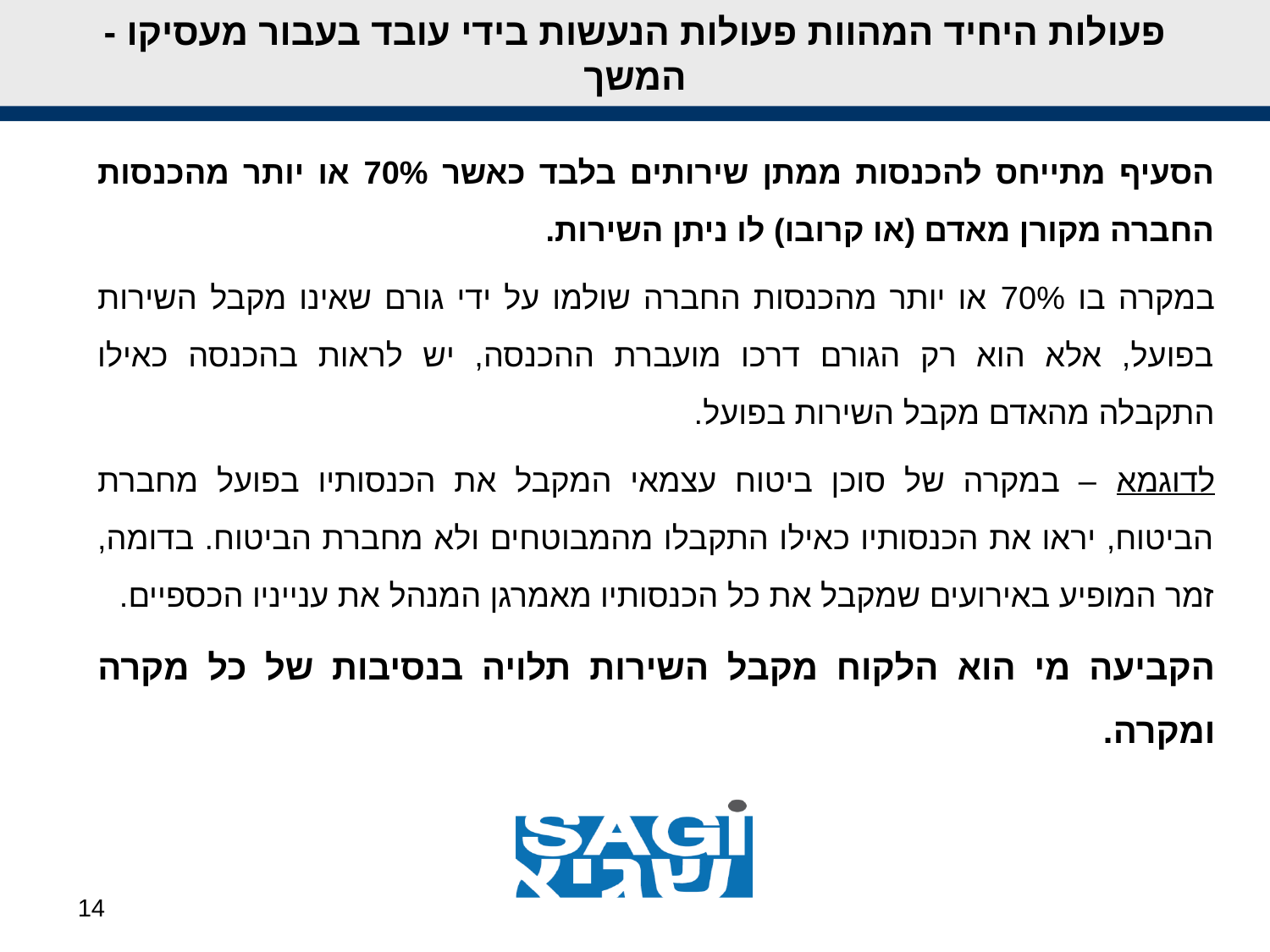

# פעולות היחיד המהוות פעולות הנעשות בידי עובד בעבור מעסיקו - המשך
הסעיף מתייחס להכנסות ממתן שירותים בלבד כאשר 70% או יותר מהכנסות החברה מקורן מאדם (או קרובו) לו ניתן השירות.
במקרה בו 70% או יותר מהכנסות החברה שולמו על ידי גורם שאינו מקבל השירות בפועל, אלא הוא רק הגורם דרכו מועברת ההכנסה, יש לראות בהכנסה כאילו התקבלה מהאדם מקבל השירות בפועל.
לדוגמא – במקרה של סוכן ביטוח עצמאי המקבל את הכנסותיו בפועל מחברת הביטוח, יראו את הכנסותיו כאילו התקבלו מהמבוטחים ולא מחברת הביטוח. בדומה, זמר המופיע באירועים שמקבל את כל הכנסותיו מאמרגן המנהל את ענייניו הכספיים.
הקביעה מי הוא הלקוח מקבל השירות תלויה בנסיבות של כל מקרה ומקרה.
14